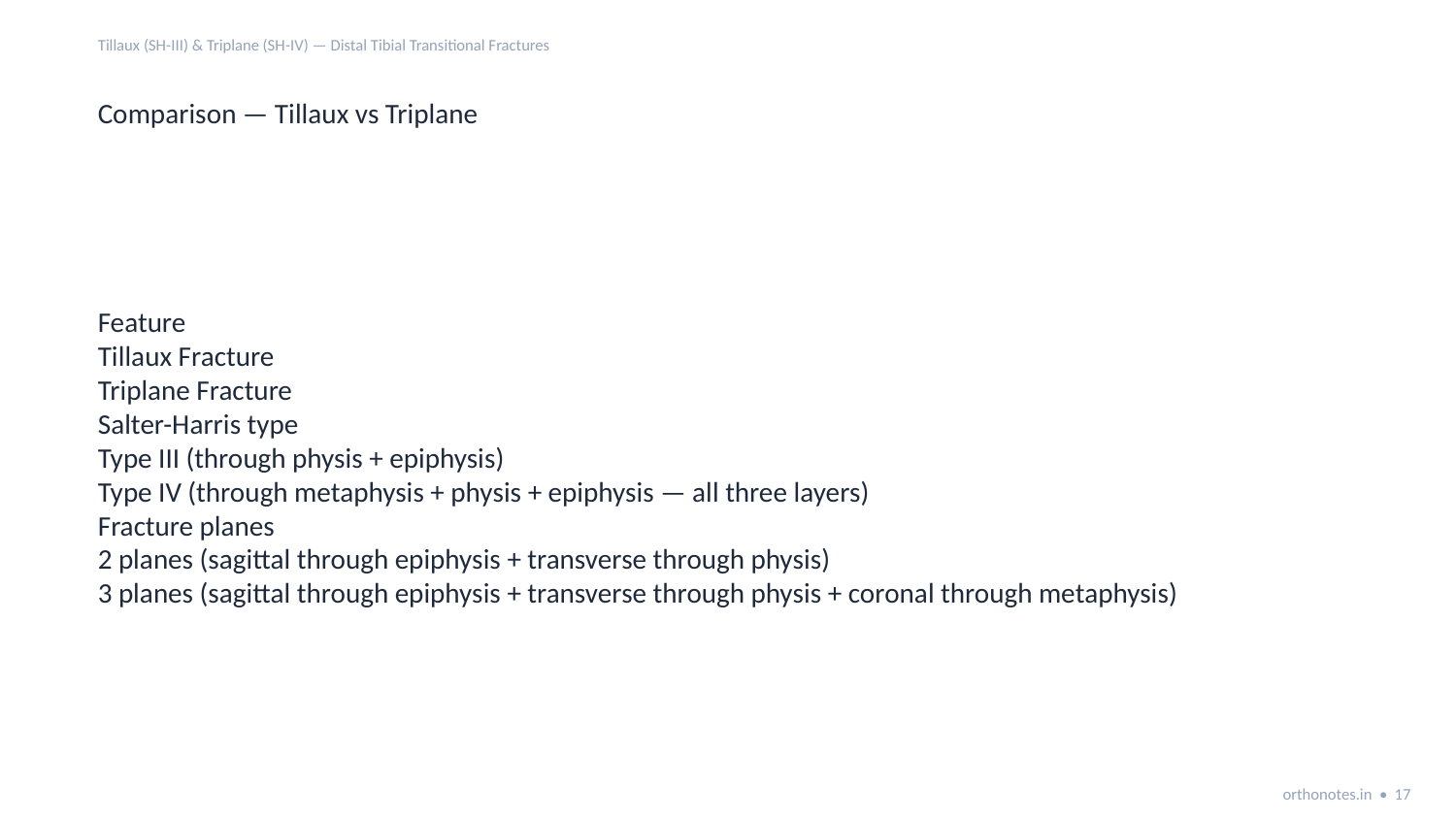

Tillaux (SH-III) & Triplane (SH-IV) — Distal Tibial Transitional Fractures
Comparison — Tillaux vs Triplane
Feature
Tillaux Fracture
Triplane Fracture
Salter-Harris type
Type III (through physis + epiphysis)
Type IV (through metaphysis + physis + epiphysis — all three layers)
Fracture planes
2 planes (sagittal through epiphysis + transverse through physis)
3 planes (sagittal through epiphysis + transverse through physis + coronal through metaphysis)
orthonotes.in  •  17